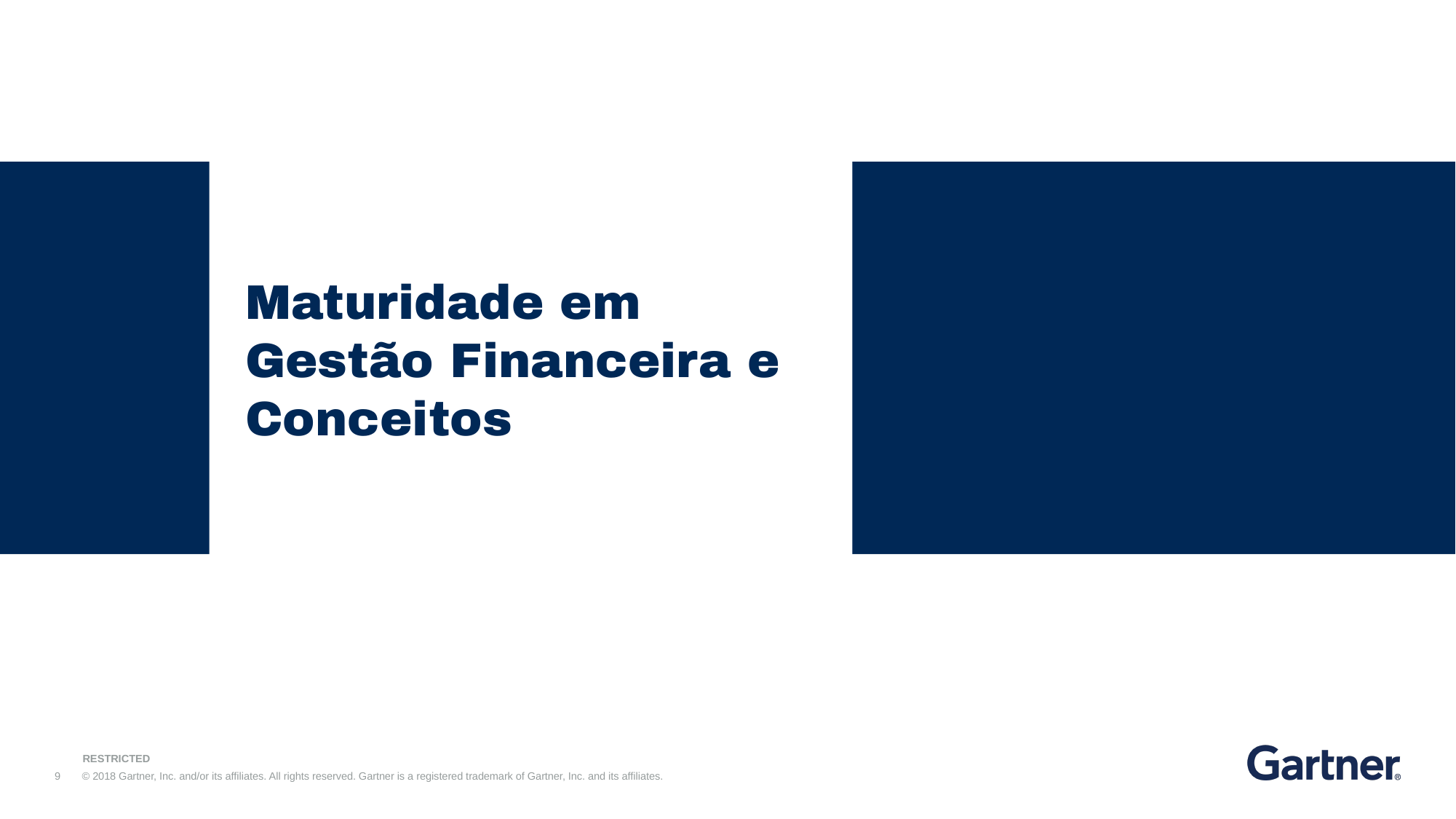

# Maturidade em Gestão Financeira e Conceitos